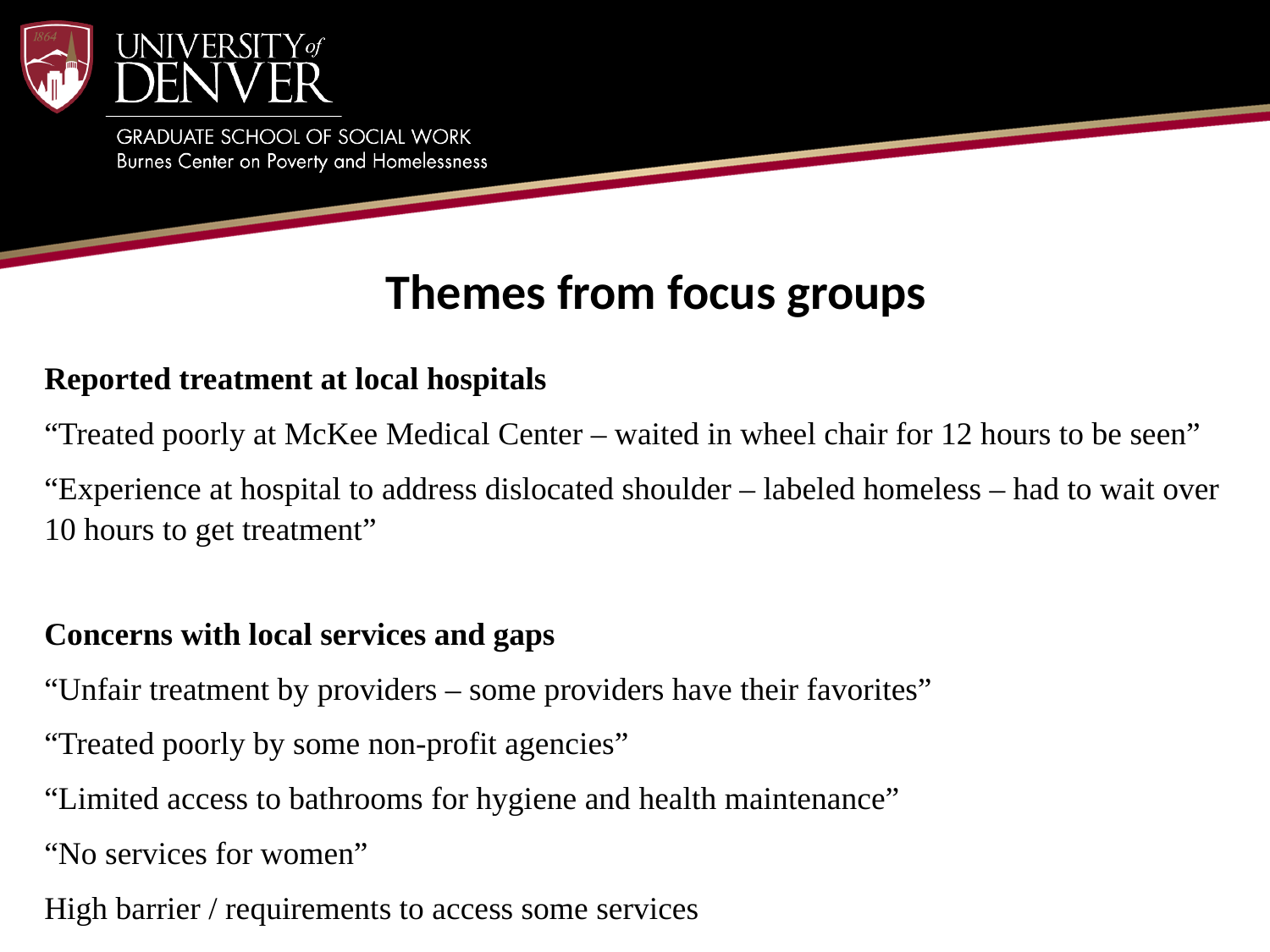

Themes from focus groups
Reported treatment at local hospitals
“Treated poorly at McKee Medical Center – waited in wheel chair for 12 hours to be seen”
“Experience at hospital to address dislocated shoulder – labeled homeless – had to wait over 10 hours to get treatment”

Concerns with local services and gaps
“Unfair treatment by providers – some providers have their favorites”
“Treated poorly by some non-profit agencies”
“Limited access to bathrooms for hygiene and health maintenance”
“No services for women”
High barrier / requirements to access some services